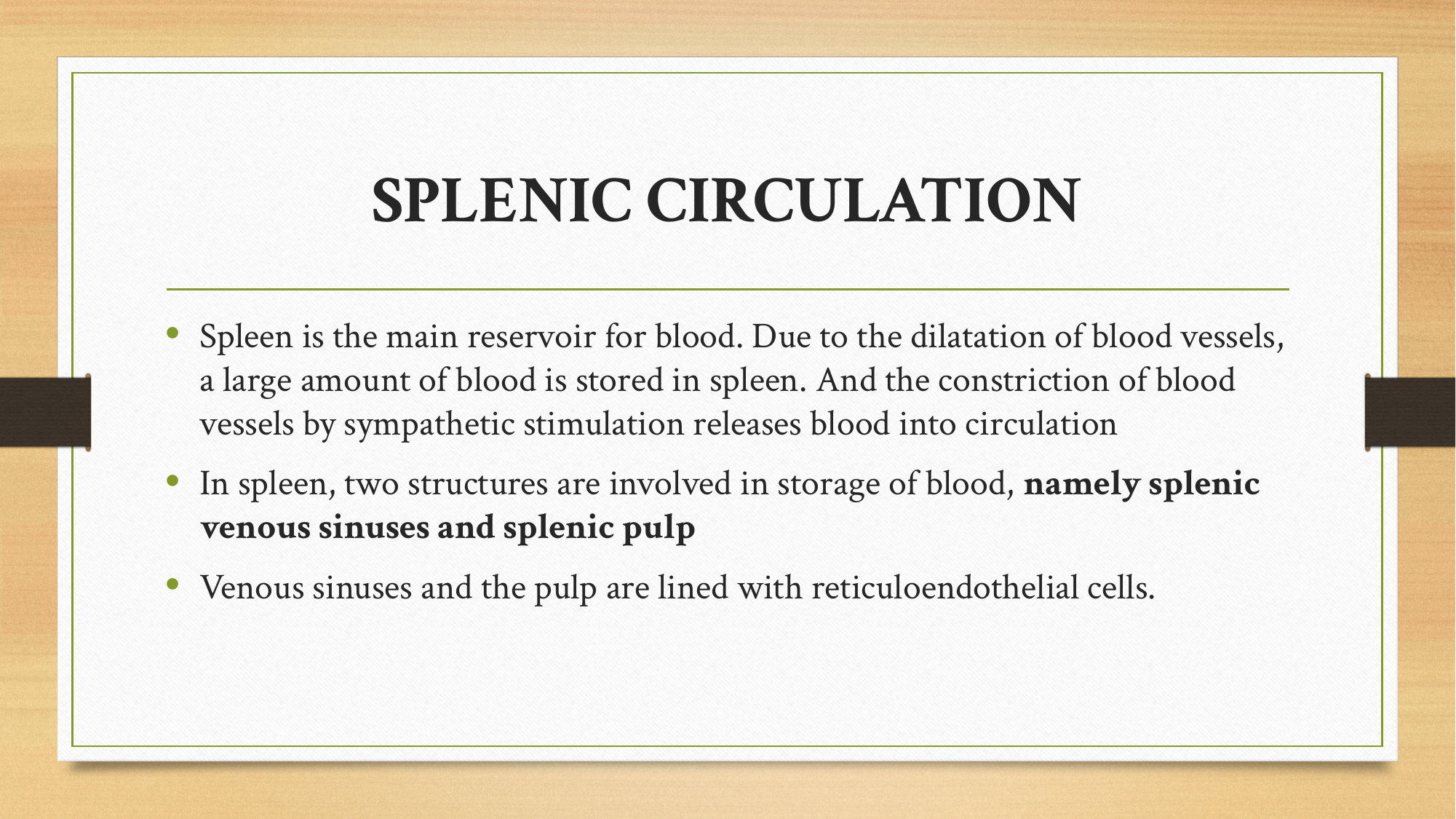

# SPLENIC CIRCULATION
Spleen is the main reservoir for blood. Due to the dilatation of blood vessels, a large amount of blood is stored in spleen. And the constriction of blood vessels by sympathetic stimulation releases blood into circulation
In spleen, two structures are involved in storage of blood, namely splenic venous sinuses and splenic pulp
Venous sinuses and the pulp are lined with reticuloendothelial cells.